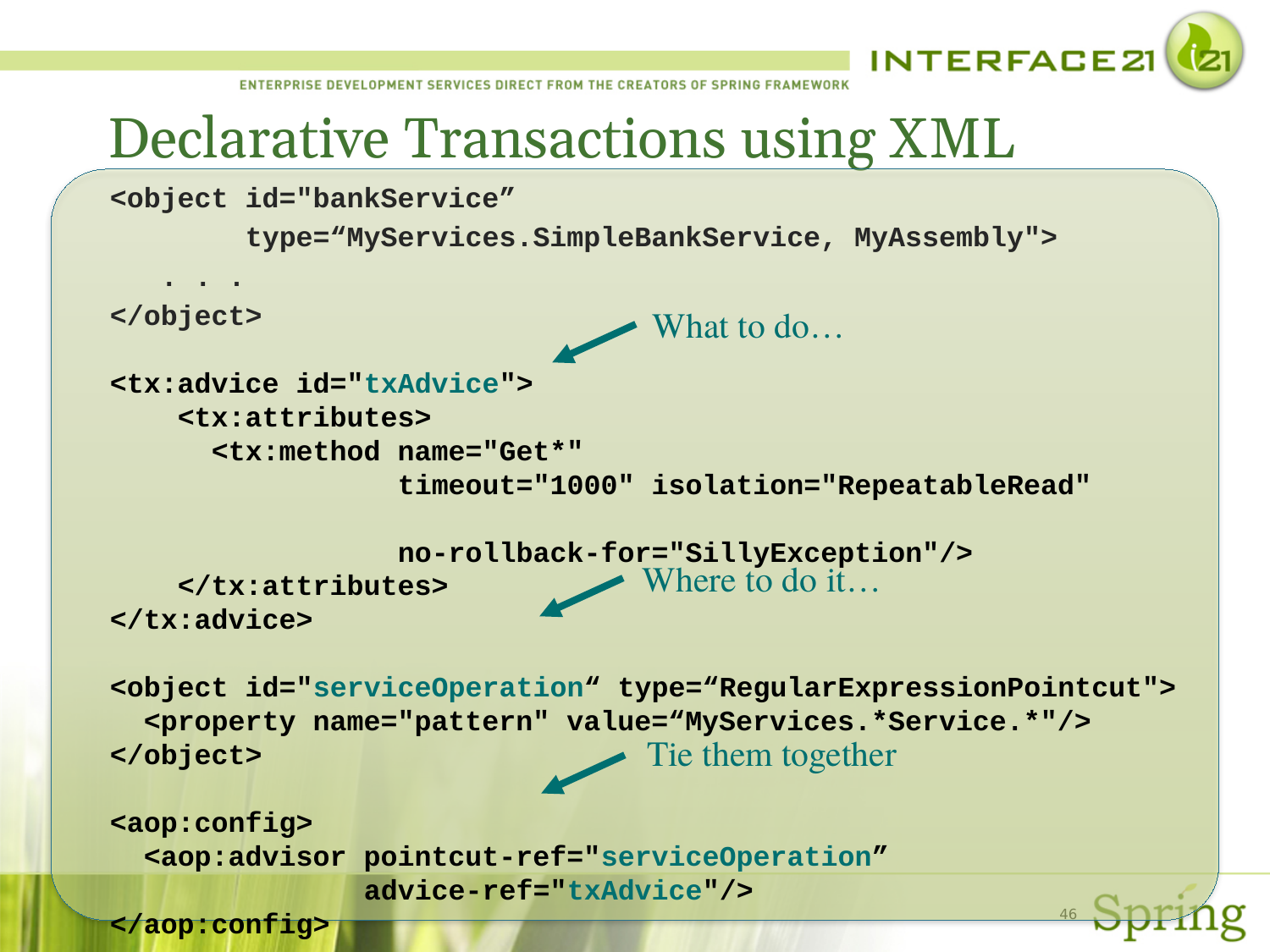

# Declarative Transactions using XML

<object id="bankService”
        type=“MyServices.SimpleBankService, MyAssembly">
   . . .
</object>

<tx:advice id="txAdvice">
    <tx:attributes>
      <tx:method name="Get*"
                 timeout="1000" isolation="RepeatableRead"
                 no-rollback-for="SillyException"/>
    </tx:attributes>
</tx:advice>

<object id="serviceOperation“ type=“RegularExpressionPointcut">
  <property name="pattern" value=“MyServices.*Service.*"/>
</object>

<aop:config>
  <aop:advisor pointcut-ref="serviceOperation”
               advice-ref="txAdvice"/>
</aop:config>
What to do…

Where to do it…

Tie them together